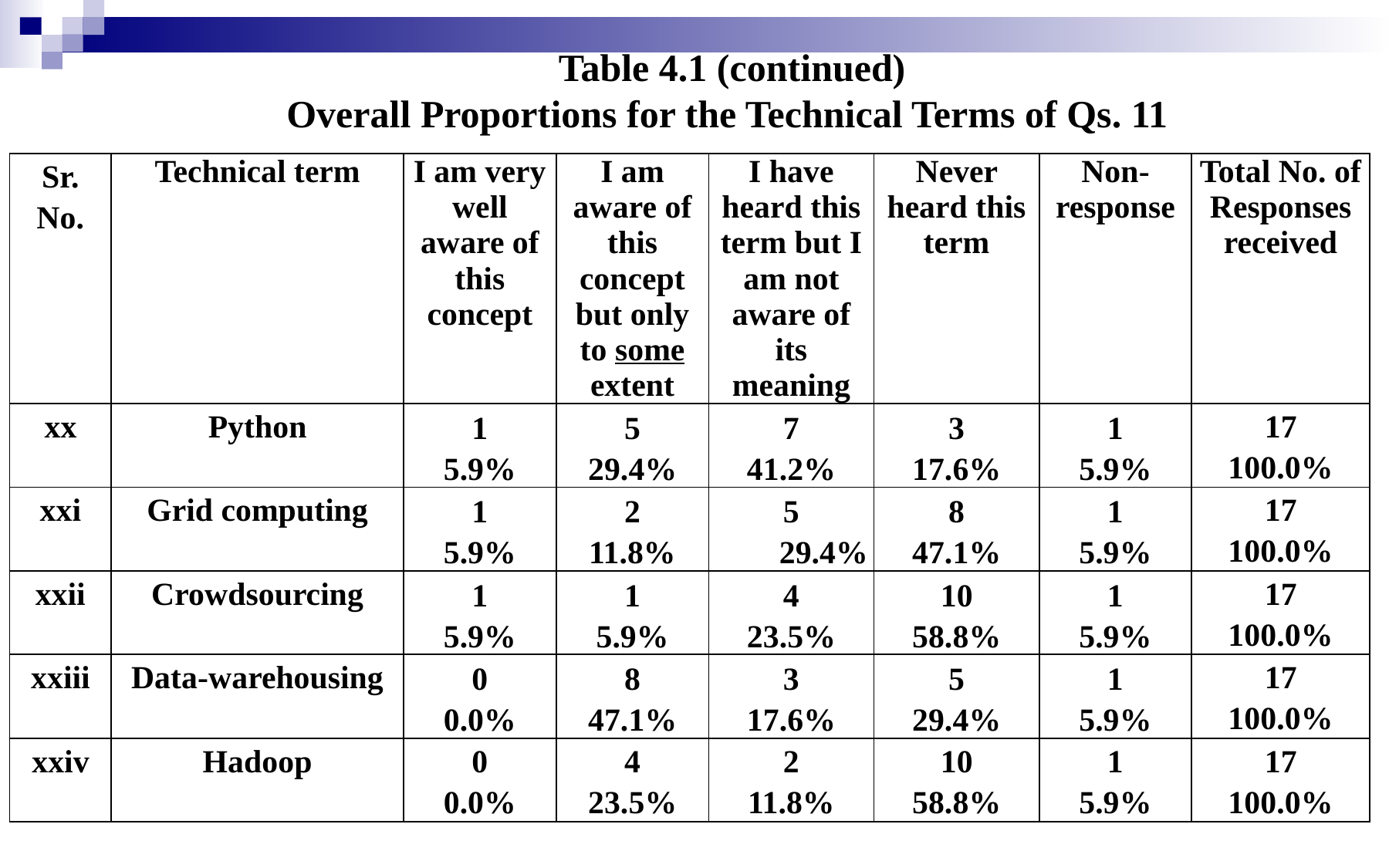

# Table 4.1 (continued) Overall Proportions for the Technical Terms of Qs. 11
| Sr. No. | Technical term | I am very well aware of this concept | I am aware of this concept but only to some extent | I have heard this term but I am not aware of its meaning | Never heard this term | Non-response | Total No. of Responses received |
| --- | --- | --- | --- | --- | --- | --- | --- |
| xx | Python | 1 5.9% | 5 29.4% | 7 41.2% | 3 17.6% | 1 5.9% | 17 100.0% |
| xxi | Grid computing | 1 5.9% | 2 11.8% | 5 29.4% | 8 47.1% | 1 5.9% | 17 100.0% |
| xxii | Crowdsourcing | 1 5.9% | 1 5.9% | 4 23.5% | 10 58.8% | 1 5.9% | 17 100.0% |
| xxiii | Data-warehousing | 0 0.0% | 8 47.1% | 3 17.6% | 5 29.4% | 1 5.9% | 17 100.0% |
| xxiv | Hadoop | 0 0.0% | 4 23.5% | 2 11.8% | 10 58.8% | 1 5.9% | 17 100.0% |